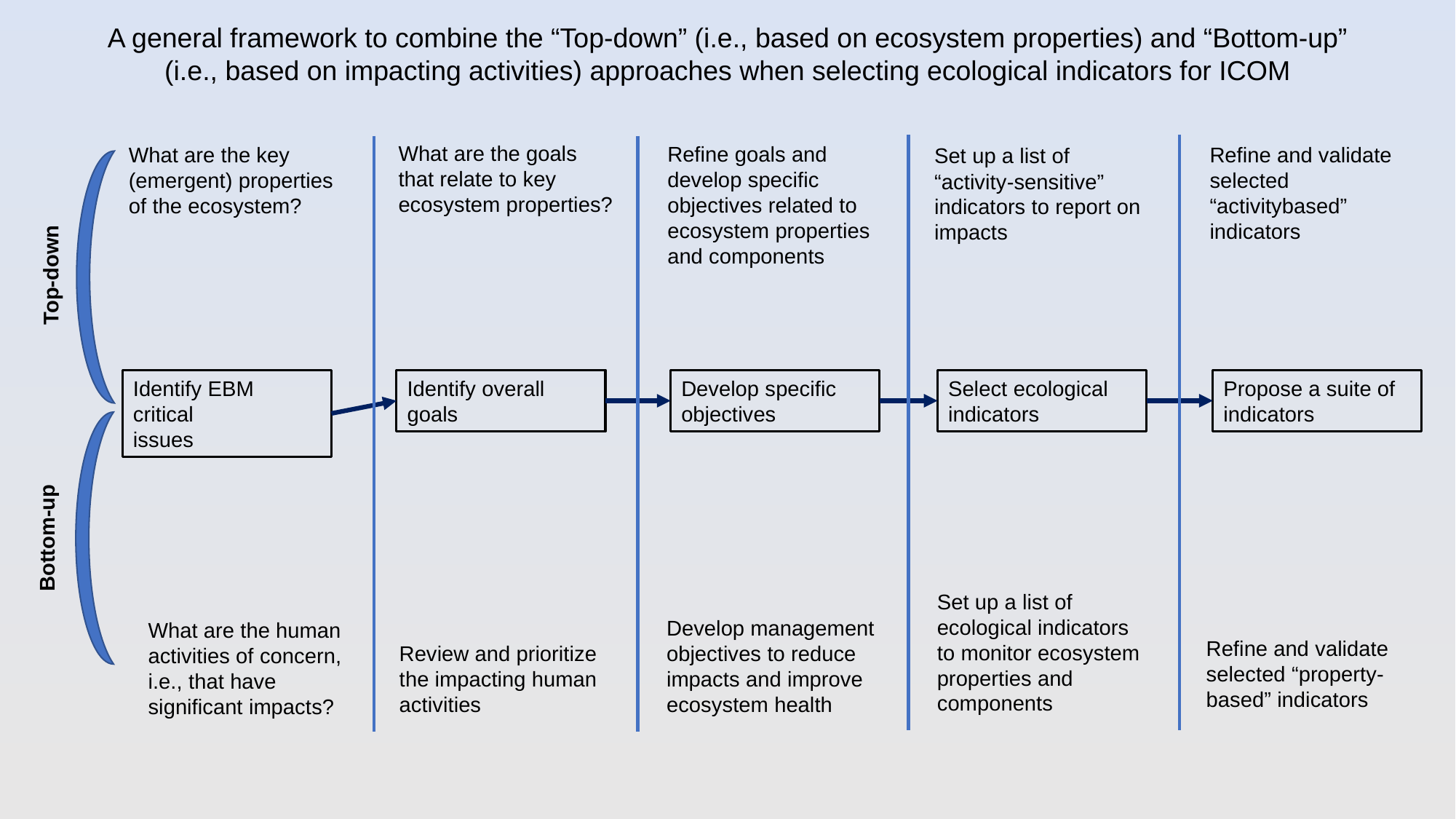

A general framework to combine the “Top-down” (i.e., based on ecosystem properties) and “Bottom-up”
(i.e., based on impacting activities) approaches when selecting ecological indicators for ICOM
What are the goals that relate to key ecosystem properties?
Refine goals and develop specific objectives related to ecosystem properties and components
What are the key (emergent) properties of the ecosystem?
Refine and validate
selected “activitybased” indicators
Set up a list of “activity-sensitive” indicators to report on impacts

Top-down
Identify EBM critical
issues
Identify overall goals
Develop specific
objectives
Select ecological
indicators
Propose a suite of
indicators

Bottom-up
Set up a list of ecological indicators to monitor ecosystem properties and components
Develop management
objectives to reduce impacts and improve ecosystem health
What are the human
activities of concern, i.e., that have significant impacts?
Refine and validate
selected “property-based” indicators
Review and prioritize the impacting human activities